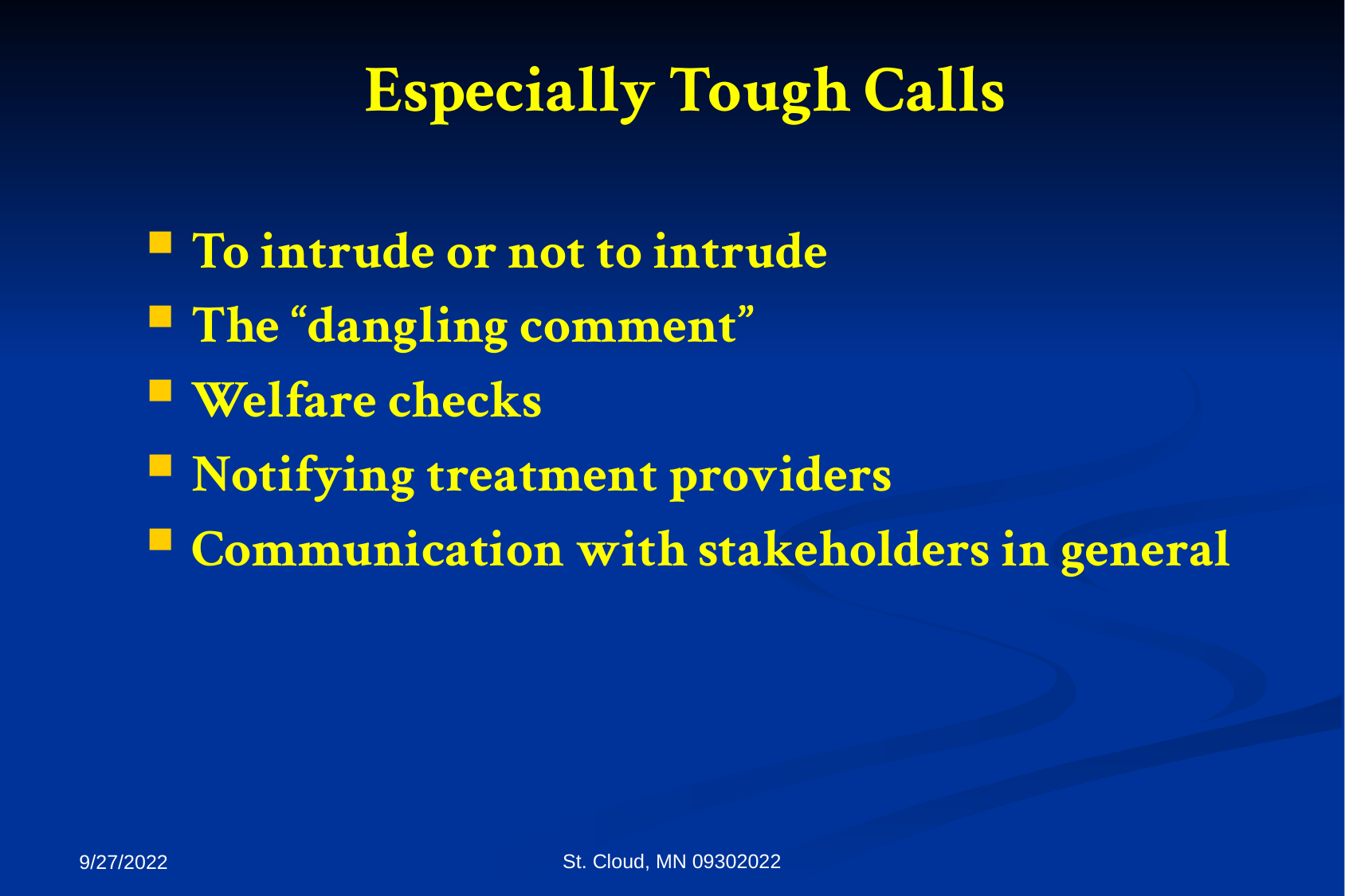

# Especially Tough Calls
To intrude or not to intrude
The “dangling comment”
Welfare checks
Notifying treatment providers
Communication with stakeholders in general

St. Cloud, MN 09302022
9/27/2022